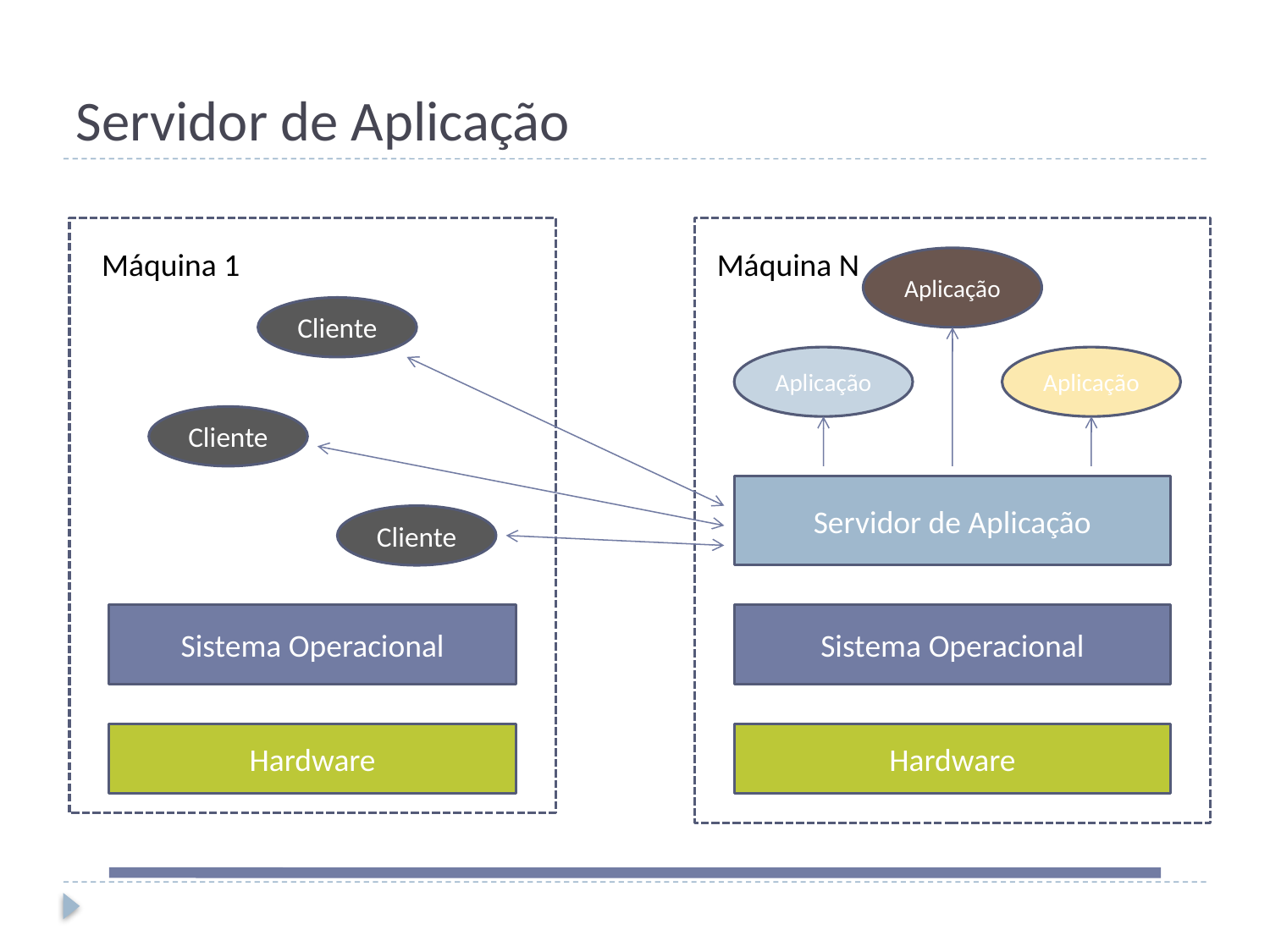

# Servidor de Aplicação

Máquina 1
Máquina N
Aplicação
Cliente
Aplicação
Aplicação
Cliente
Servidor de Aplicação
Cliente
Sistema Operacional
Sistema Operacional
Hardware
Hardware